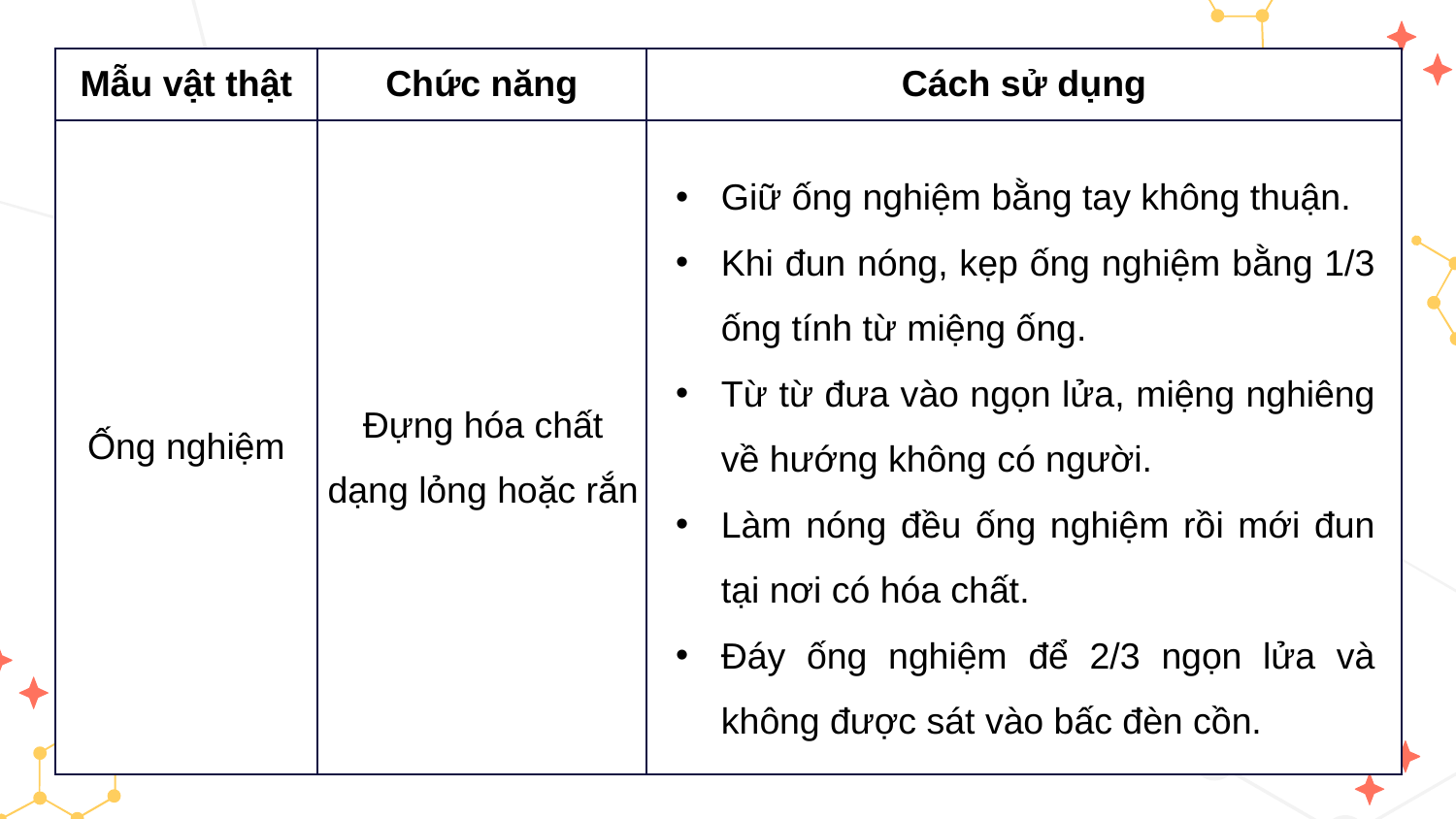

| Mẫu vật thật | Chức năng | Cách sử dụng |
| --- | --- | --- |
| Ống nghiệm |  |  |
Giữ ống nghiệm bằng tay không thuận.
Khi đun nóng, kẹp ống nghiệm bằng 1/3 ống tính từ miệng ống.
Từ từ đưa vào ngọn lửa, miệng nghiêng về hướng không có người.
Làm nóng đều ống nghiệm rồi mới đun tại nơi có hóa chất.
Đáy ống nghiệm để 2/3 ngọn lửa và không được sát vào bấc đèn cồn.
Đựng hóa chất dạng lỏng hoặc rắn